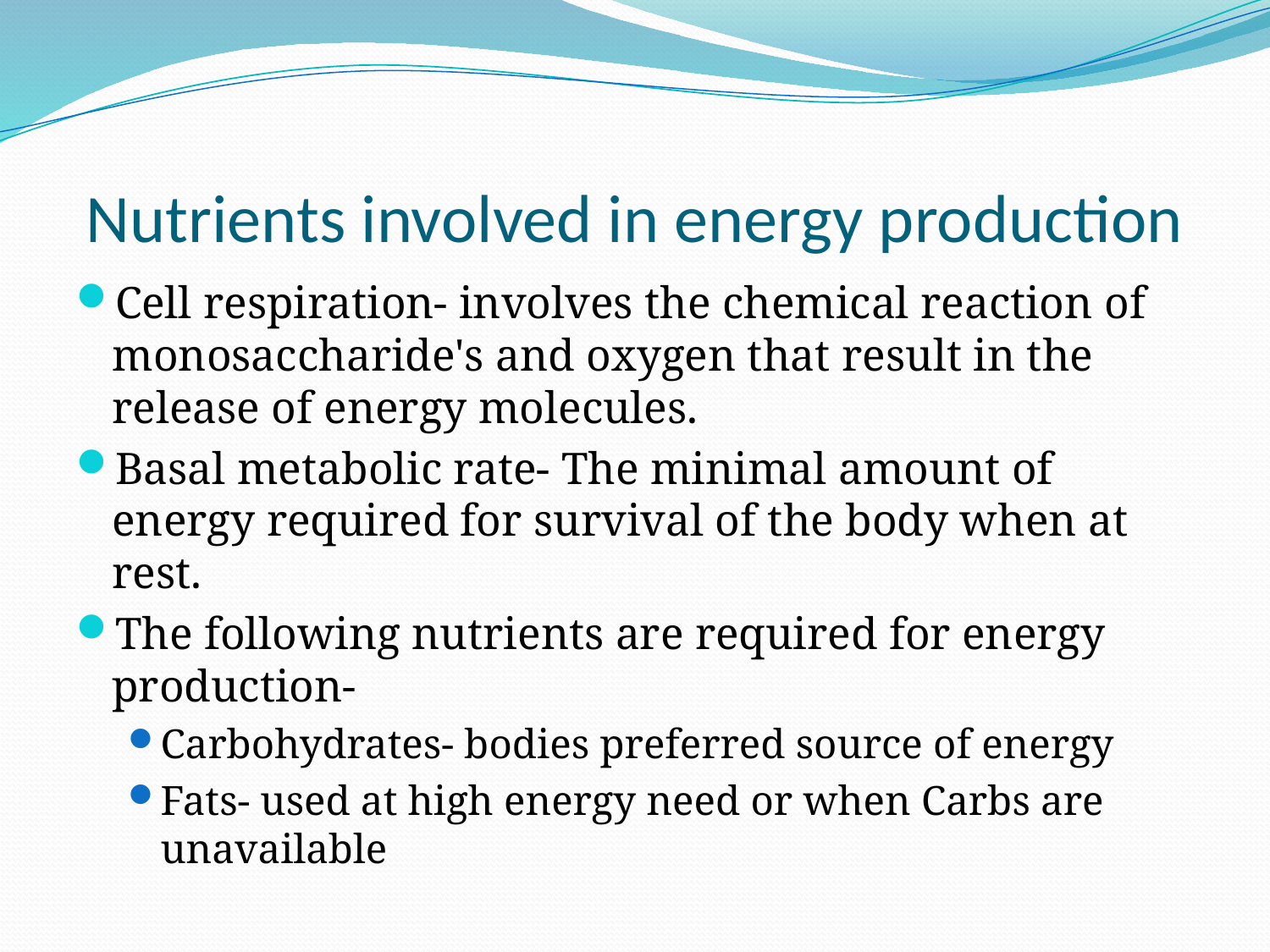

# Nutrients involved in energy production
Cell respiration- involves the chemical reaction of monosaccharide's and oxygen that result in the release of energy molecules.
Basal metabolic rate- The minimal amount of energy required for survival of the body when at rest.
The following nutrients are required for energy production-
Carbohydrates- bodies preferred source of energy
Fats- used at high energy need or when Carbs are unavailable